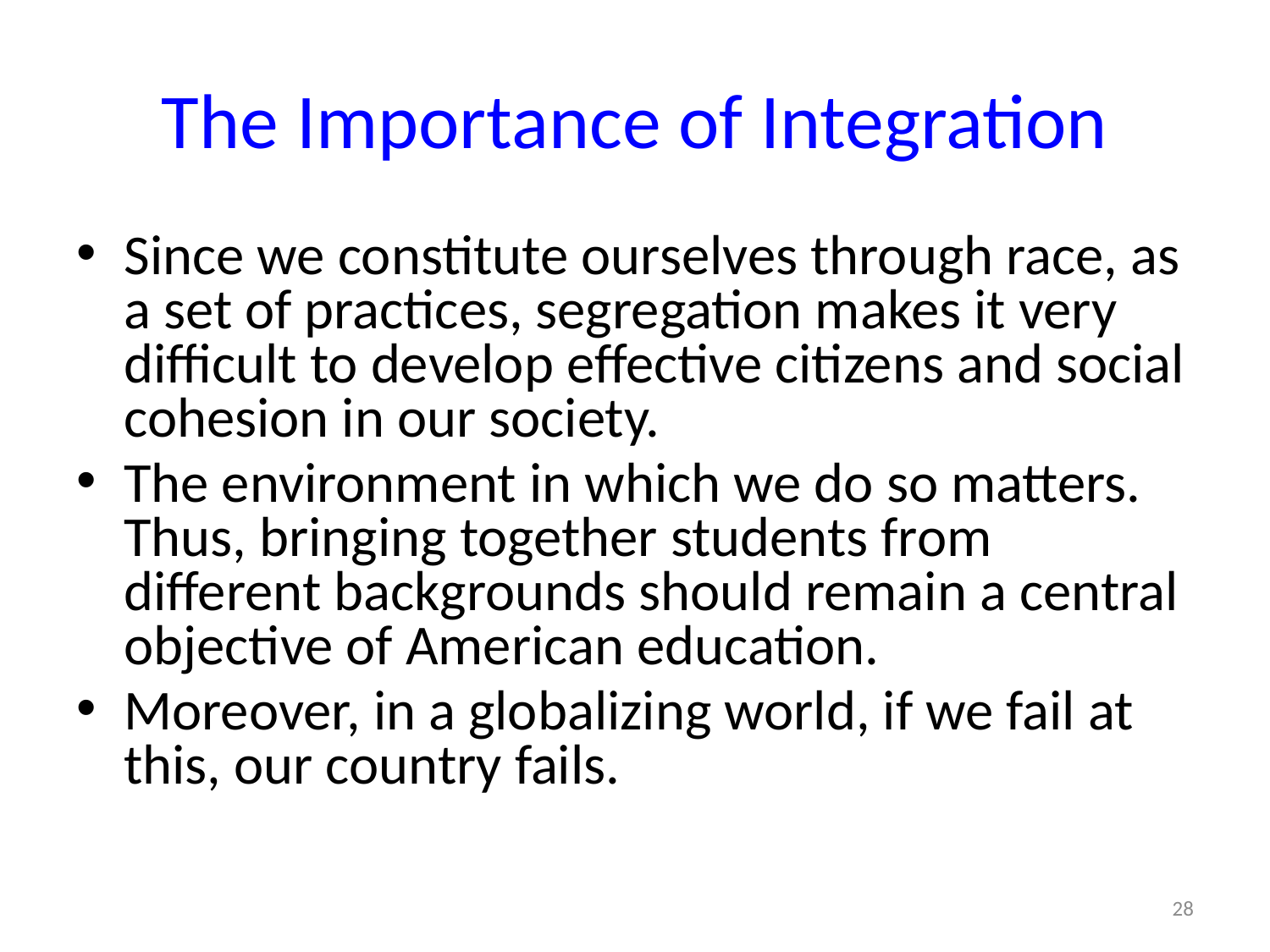

# The Importance of Integration

Since we constitute ourselves through race, as a set of practices, segregation makes it very difficult to develop effective citizens and social cohesion in our society.
The environment in which we do so matters.  Thus, bringing together students from different backgrounds should remain a central objective of American education.
Moreover, in a globalizing world, if we fail at this, our country fails.

28